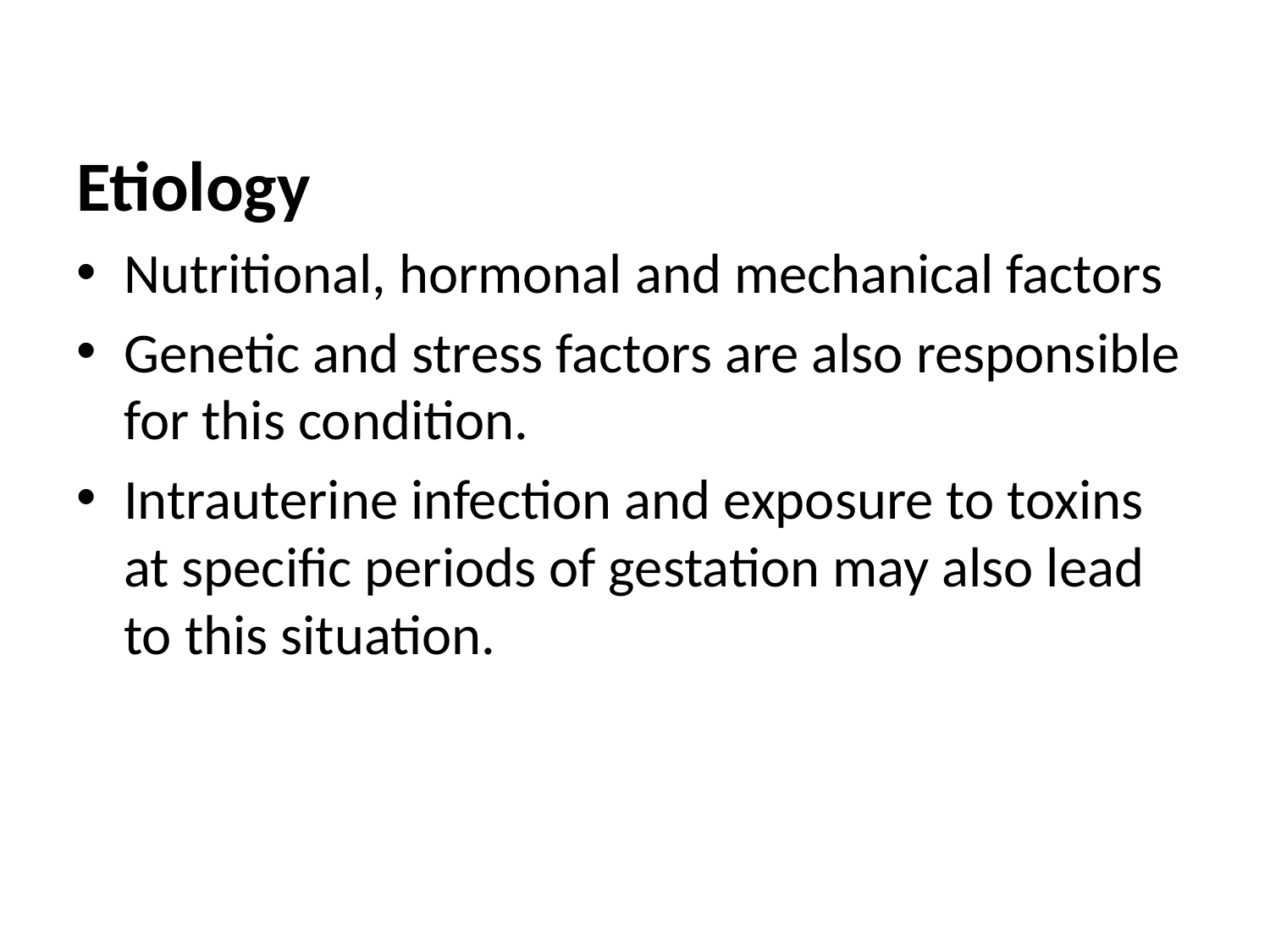

#

Etiology
Nutritional, hormonal and mechanical factors
Genetic and stress factors are also responsible for this condition.
Intrauterine infection and exposure to toxins at specific periods of gestation may also lead to this situation.